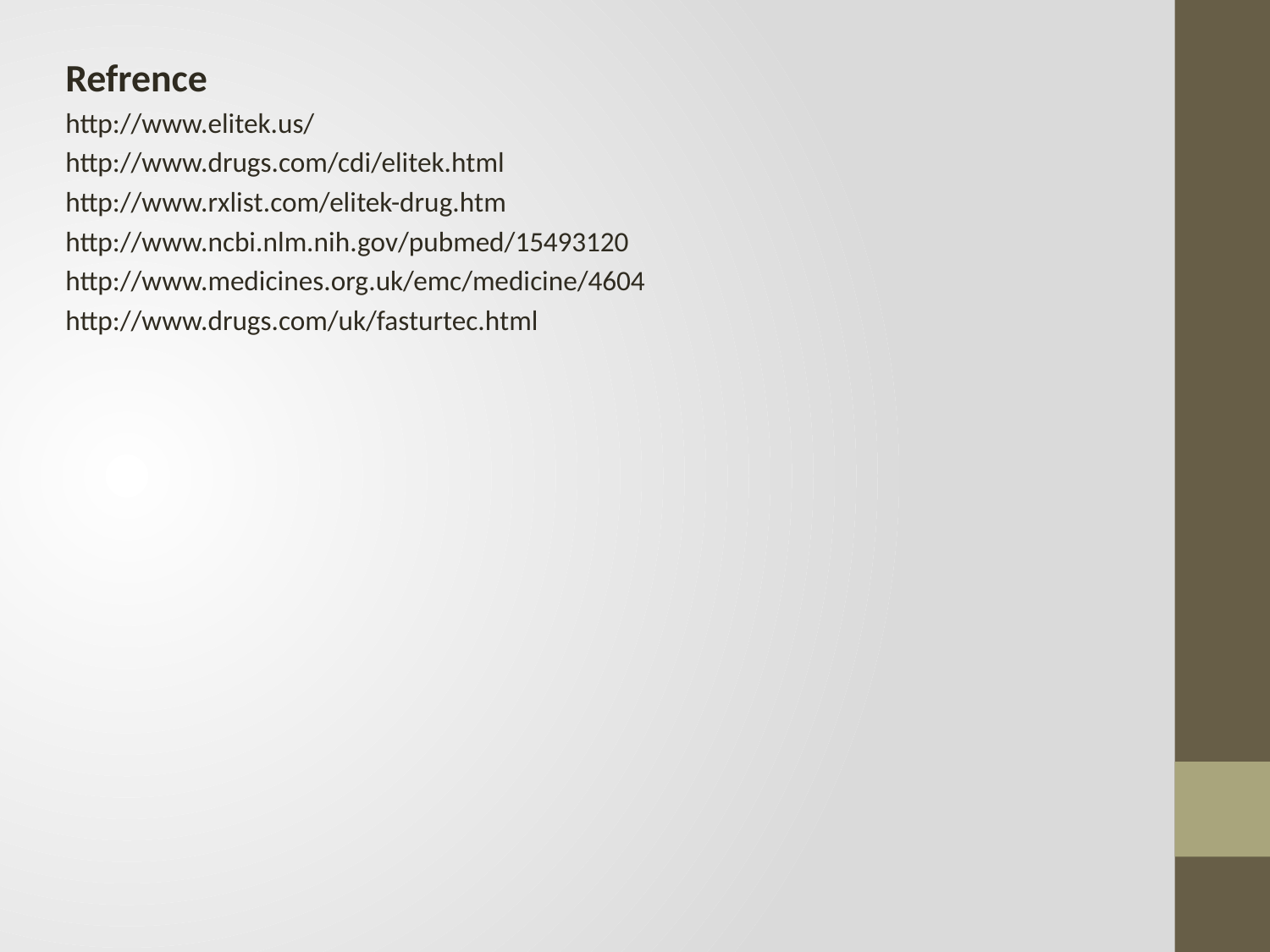

Refrence
http://www.elitek.us/
http://www.drugs.com/cdi/elitek.html
http://www.rxlist.com/elitek-drug.htm
http://www.ncbi.nlm.nih.gov/pubmed/15493120
http://www.medicines.org.uk/emc/medicine/4604
http://www.drugs.com/uk/fasturtec.html